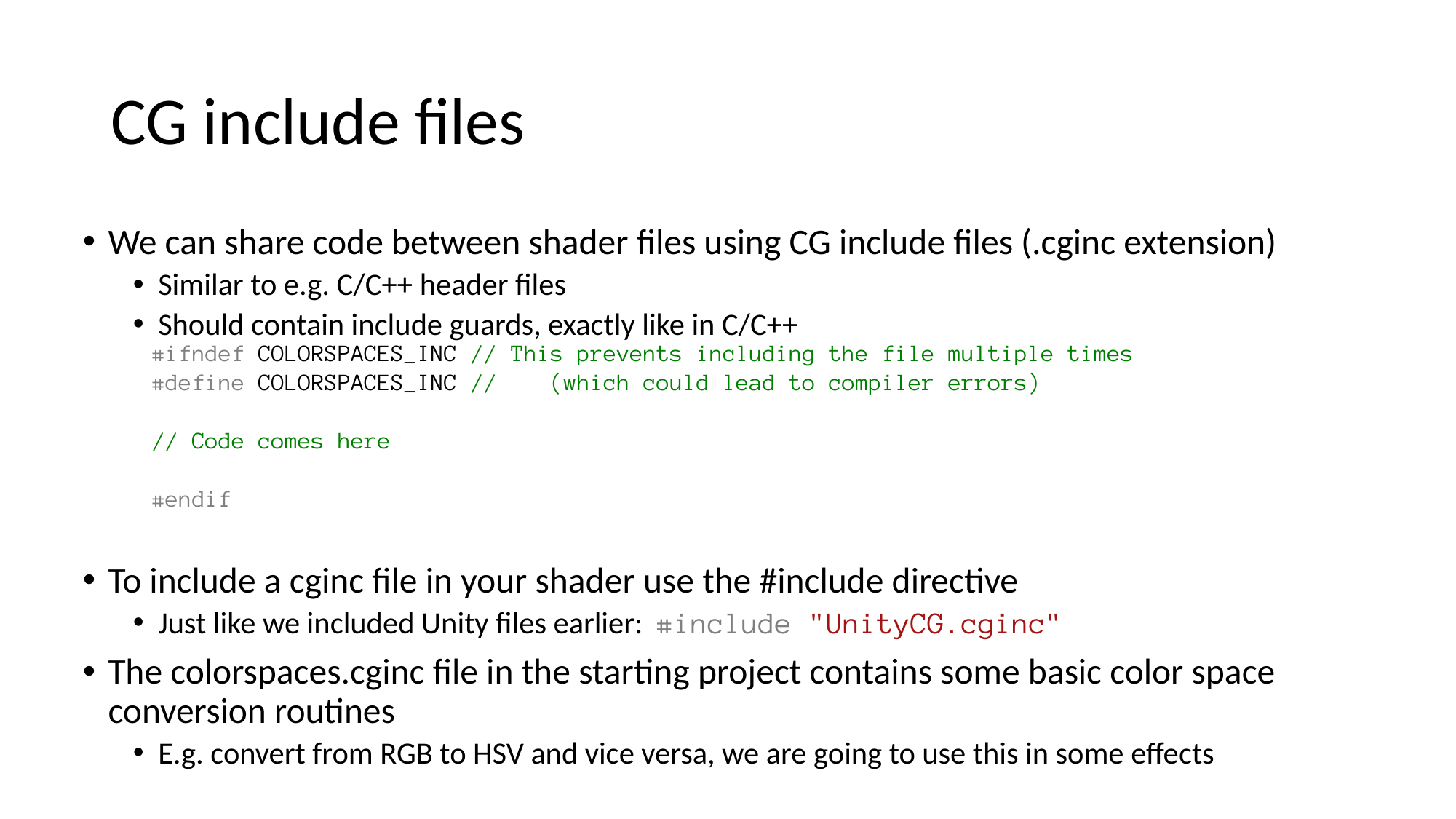

# CG include files
We can share code between shader files using CG include files (.cginc extension)
Similar to e.g. C/C++ header files
Should contain include guards, exactly like in C/C++

To include a cginc file in your shader use the #include directive
Just like we included Unity files earlier:  #include "UnityCG.cginc"
The colorspaces.cginc file in the starting project contains some basic color space conversion routines
E.g. convert from RGB to HSV and vice versa, we are going to use this in some effects
#ifndef COLORSPACES_INC // This prevents including the file multiple times
#define COLORSPACES_INC //    (which could lead to compiler errors)

// Code comes here

#endif